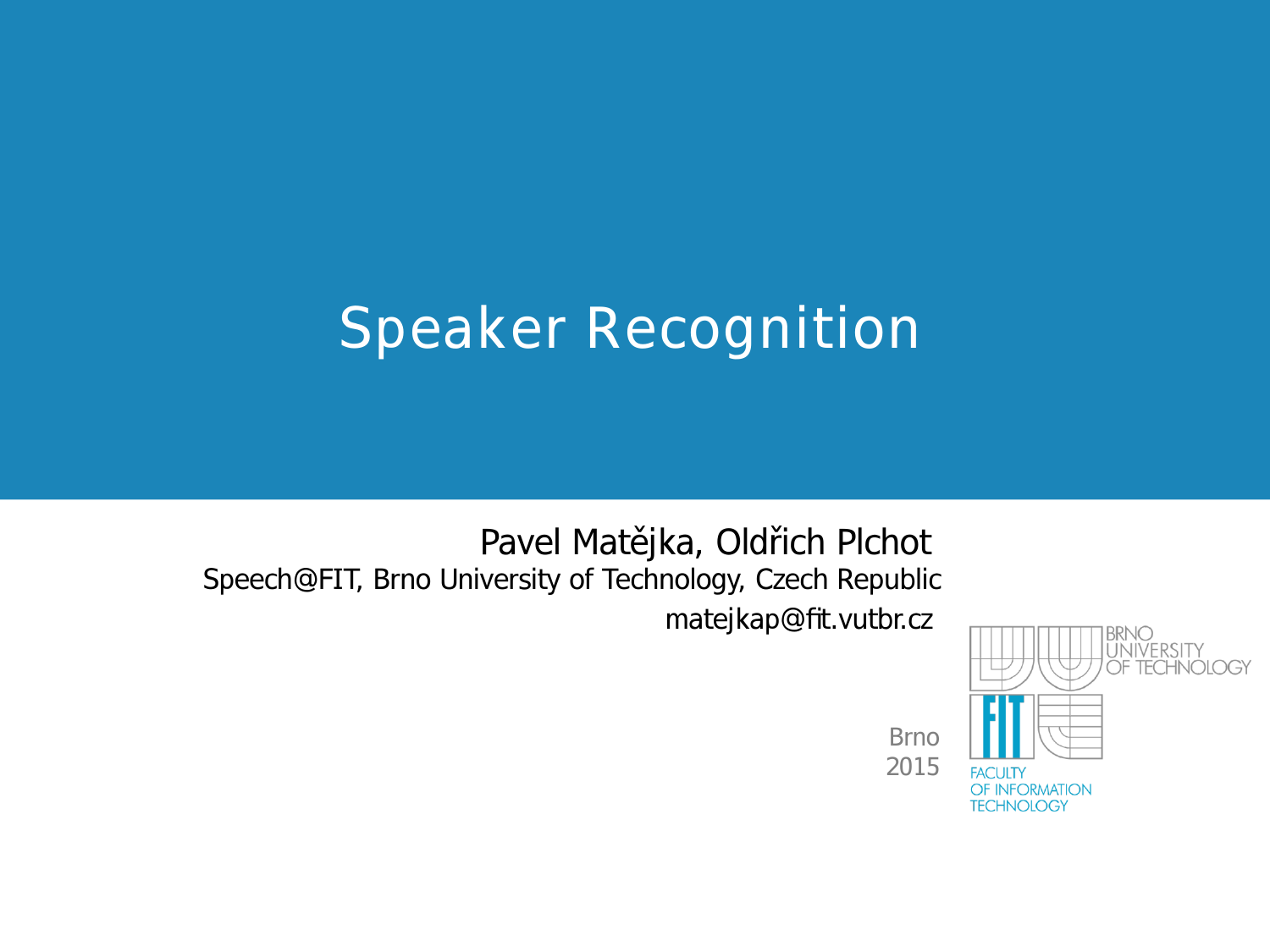

# Speaker Recognition
Pavel Matějka, Oldřich Plchot
Speech@FIT, Brno University of Technology, Czech Republic
matejkap@fit.vutbr.cz

Brno
2015